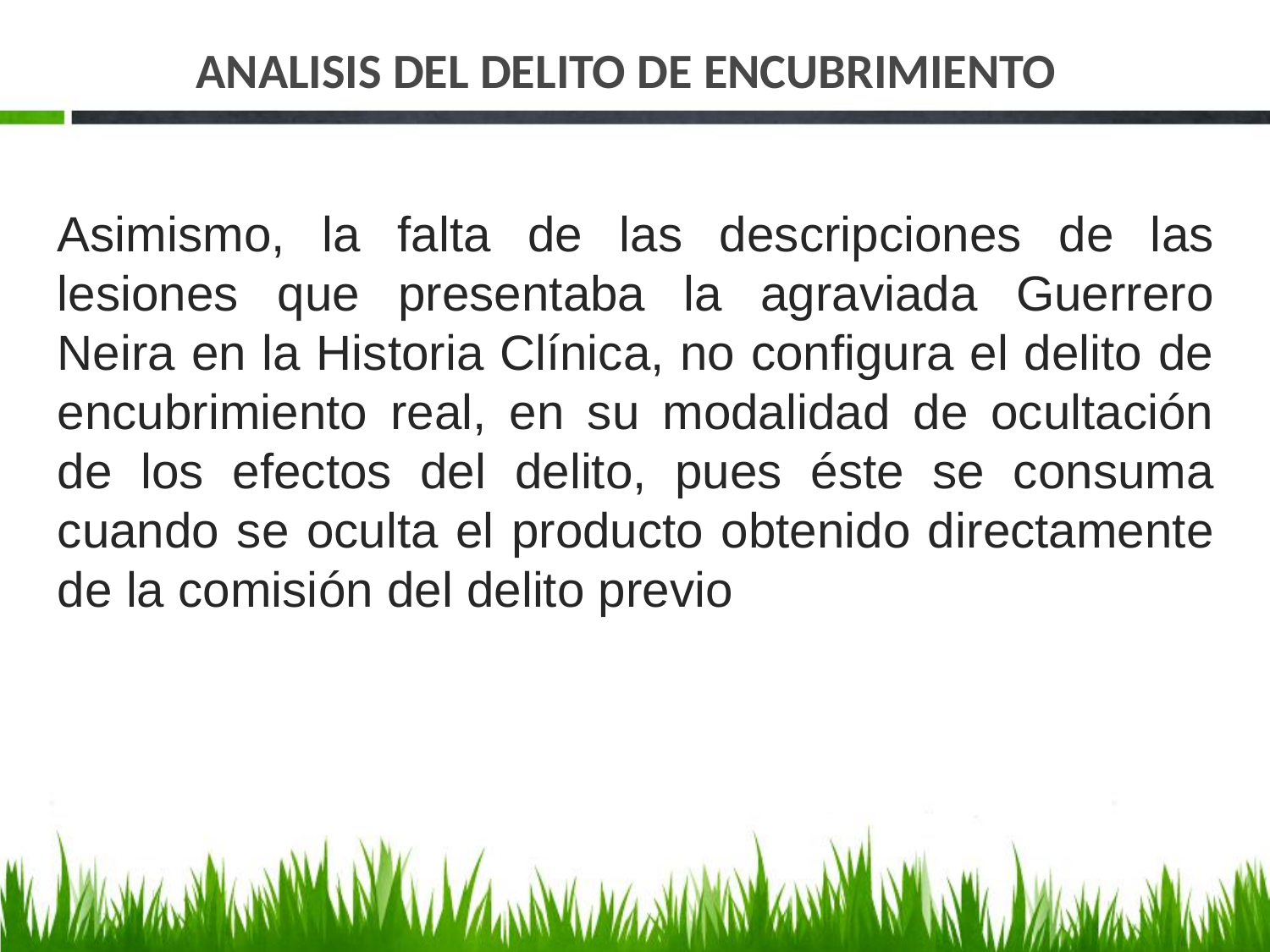

# ANALISIS DEL DELITO DE ENCUBRIMIENTO
Asimismo, la falta de las descripciones de las lesiones que presentaba la agraviada Guerrero Neira en la Historia Clínica, no configura el delito de encubrimiento real, en su modalidad de ocultación de los efectos del delito, pues éste se consuma cuando se oculta el producto obtenido directamente de la comisión del delito previo